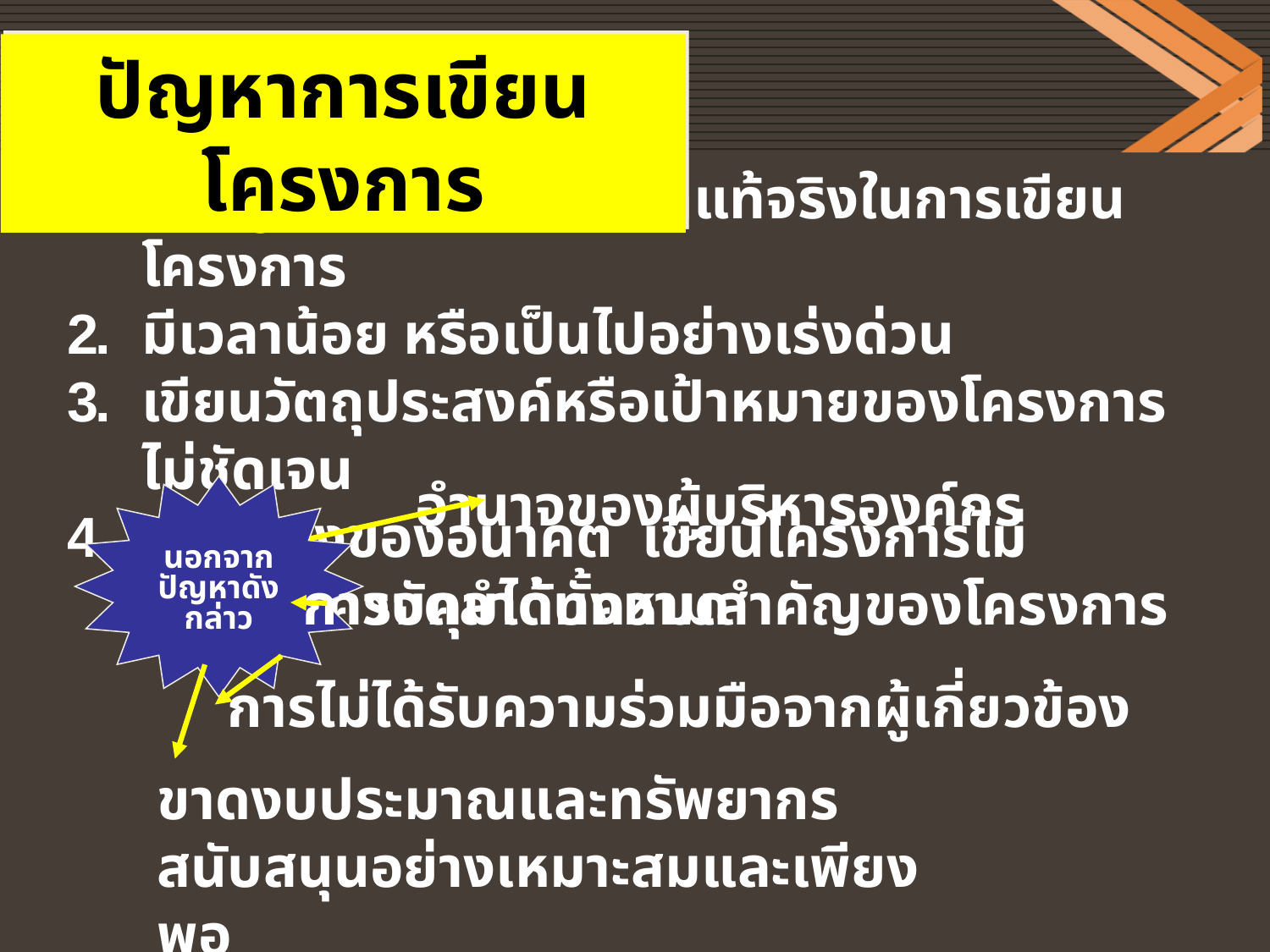

ปัญหาการเขียนโครงการ
ขาดผู้ที่มีความสามารถที่แท้จริงในการเขียนโครงการ
มีเวลาน้อย หรือเป็นไปอย่างเร่งด่วน
เขียนวัตถุประสงค์หรือเป้าหมายของโครงการไม่ชัดเจน
เป็นเรื่องของอนาคต  เขียนโครงการไม่สามารถควบคุมได้ทั้งหมด
อำนาจของผู้บริหารองค์กร

นอกจากปัญหาดังกล่าว
การจัดลำดับความสำคัญของโครงการ
การไม่ได้รับความร่วมมือจากผู้เกี่ยวข้อง
ขาดงบประมาณและทรัพยากรสนับสนุนอย่างเหมาะสมและเพียงพอ